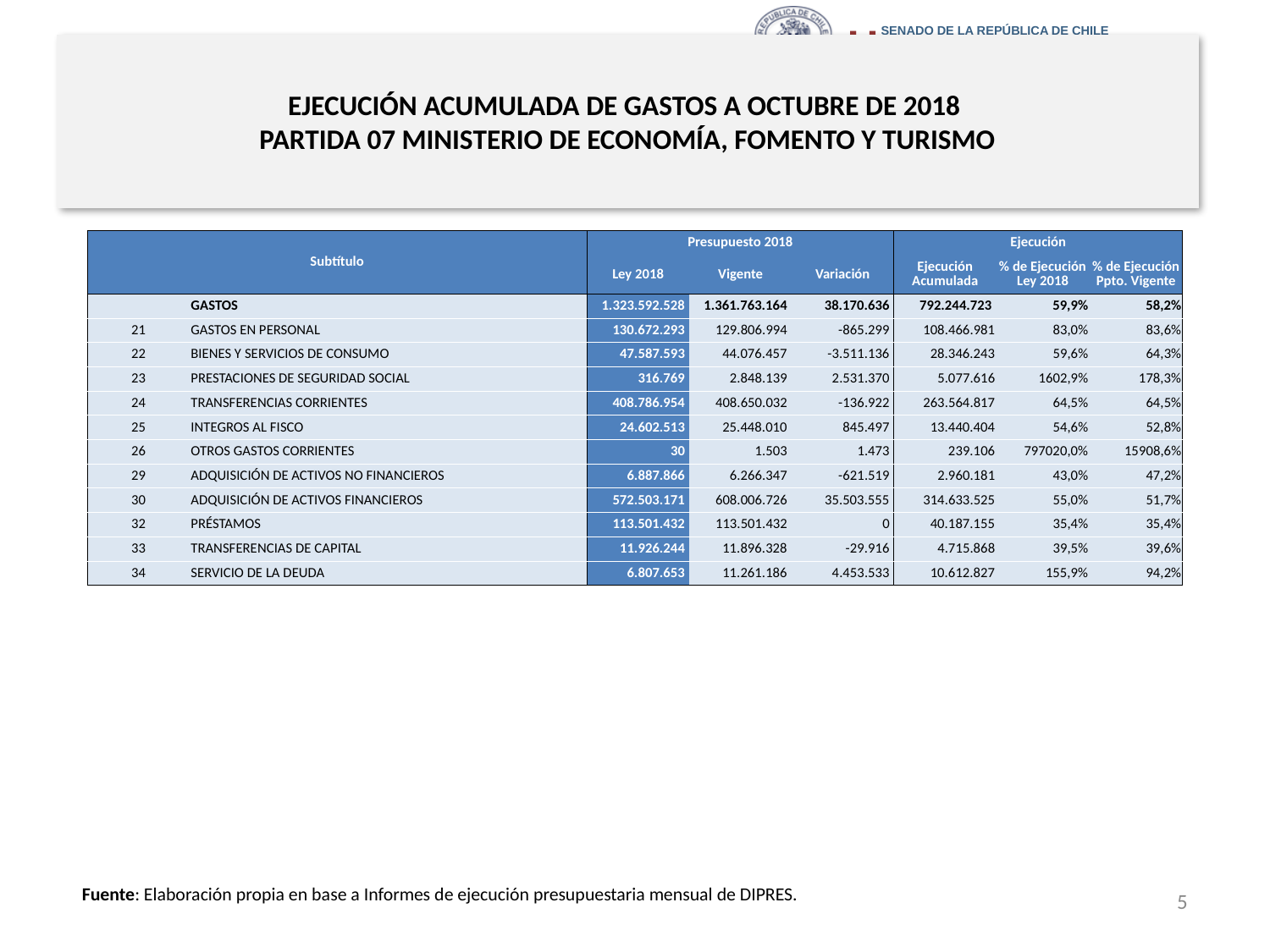

# EJECUCIÓN ACUMULADA DE GASTOS A OCTUBRE DE 2018 PARTIDA 07 MINISTERIO DE ECONOMÍA, FOMENTO Y TURISMO
en miles de pesos 2018
| Subtítulo |  | Presupuesto 2018 |  |  | Ejecución |  |  |
| --- | --- | --- | --- | --- | --- | --- | --- |
|  |  | Ley 2018 | Vigente | Variación | Ejecución Acumulada | % de Ejecución Ley 2018 | % de Ejecución Ppto. Vigente |
|  | GASTOS | 1.323.592.528 | 1.361.763.164 | 38.170.636 | 792.244.723 | 59,9% | 58,2% |
| 21 | GASTOS EN PERSONAL | 130.672.293 | 129.806.994 | -865.299 | 108.466.981 | 83,0% | 83,6% |
| 22 | BIENES Y SERVICIOS DE CONSUMO | 47.587.593 | 44.076.457 | -3.511.136 | 28.346.243 | 59,6% | 64,3% |
| 23 | PRESTACIONES DE SEGURIDAD SOCIAL | 316.769 | 2.848.139 | 2.531.370 | 5.077.616 | 1602,9% | 178,3% |
| 24 | TRANSFERENCIAS CORRIENTES | 408.786.954 | 408.650.032 | -136.922 | 263.564.817 | 64,5% | 64,5% |
| 25 | INTEGROS AL FISCO | 24.602.513 | 25.448.010 | 845.497 | 13.440.404 | 54,6% | 52,8% |
| 26 | OTROS GASTOS CORRIENTES | 30 | 1.503 | 1.473 | 239.106 | 797020,0% | 15908,6% |
| 29 | ADQUISICIÓN DE ACTIVOS NO FINANCIEROS | 6.887.866 | 6.266.347 | -621.519 | 2.960.181 | 43,0% | 47,2% |
| 30 | ADQUISICIÓN DE ACTIVOS FINANCIEROS | 572.503.171 | 608.006.726 | 35.503.555 | 314.633.525 | 55,0% | 51,7% |
| 32 | PRÉSTAMOS | 113.501.432 | 113.501.432 | 0 | 40.187.155 | 35,4% | 35,4% |
| 33 | TRANSFERENCIAS DE CAPITAL | 11.926.244 | 11.896.328 | -29.916 | 4.715.868 | 39,5% | 39,6% |
| 34 | SERVICIO DE LA DEUDA | 6.807.653 | 11.261.186 | 4.453.533 | 10.612.827 | 155,9% | 94,2% |
Fuente: Elaboración propia en base a Informes de ejecución presupuestaria mensual de DIPRES.
5